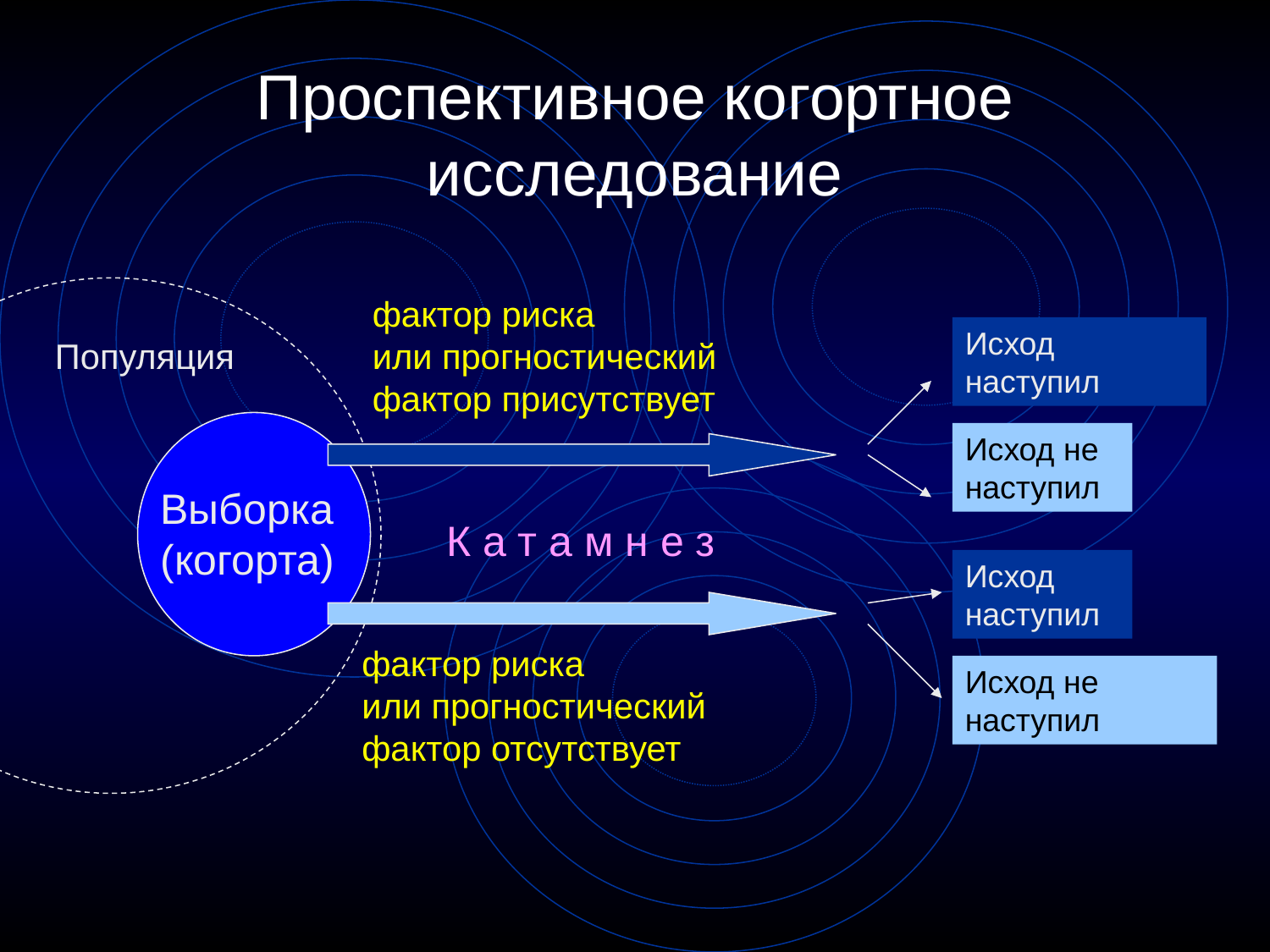

# Проспективное когортное исследование

фактор риска
или прогностический фактор присутствует
Исход наступил
Популяция

Исход не наступил

Выборка
(когорта)
К а т а м н е з
Исход наступил

фактор риска
или прогностический фактор отсутствует
Исход не наступил